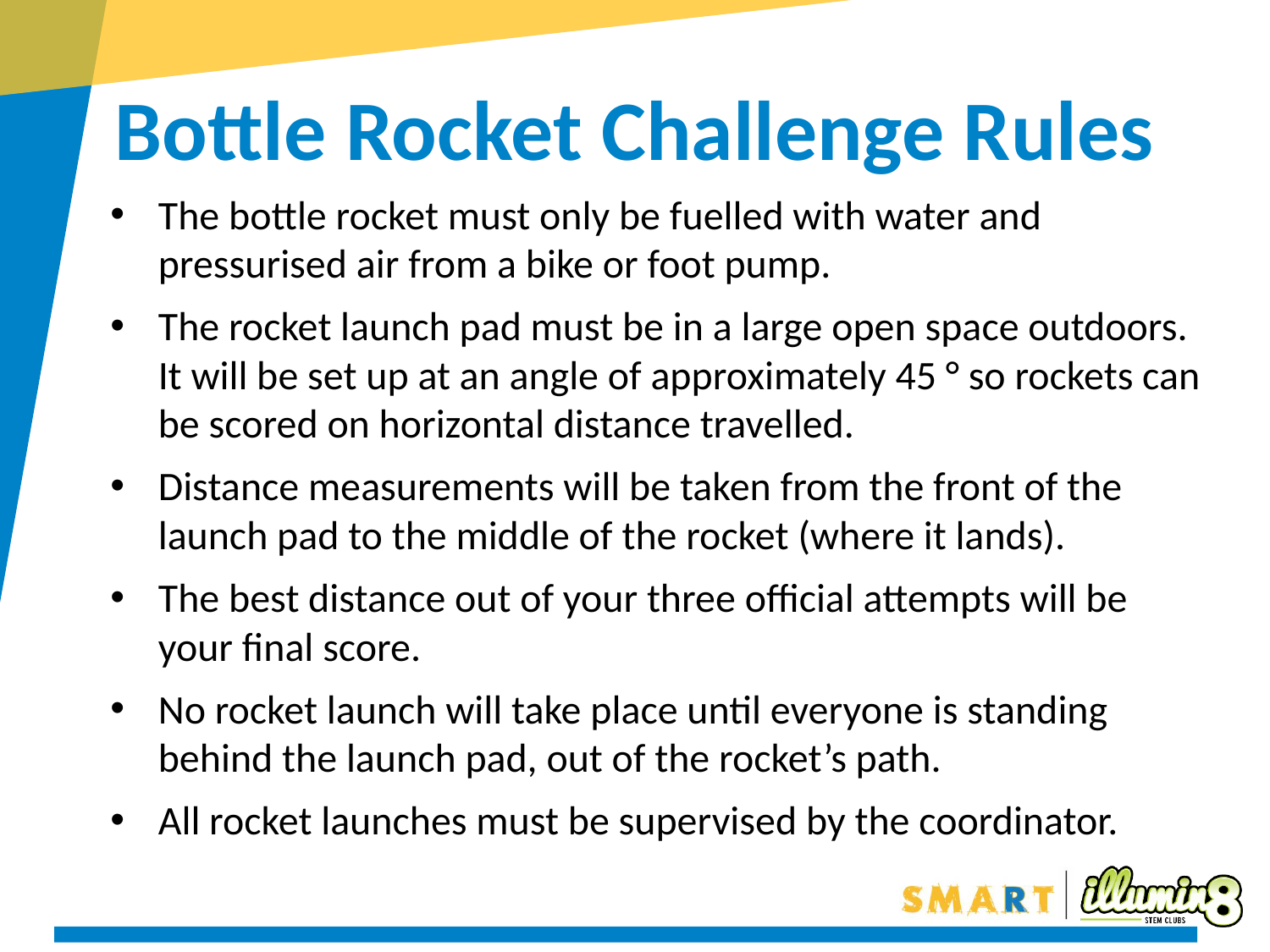

Bottle Rocket Challenge Rules
The bottle rocket must only be fuelled with water and pressurised air from a bike or foot pump.
The rocket launch pad must be in a large open space outdoors. It will be set up at an angle of approximately 45 ° so rockets can be scored on horizontal distance travelled.
Distance measurements will be taken from the front of the launch pad to the middle of the rocket (where it lands).
The best distance out of your three official attempts will be your final score.
No rocket launch will take place until everyone is standing behind the launch pad, out of the rocket’s path.
All rocket launches must be supervised by the coordinator.